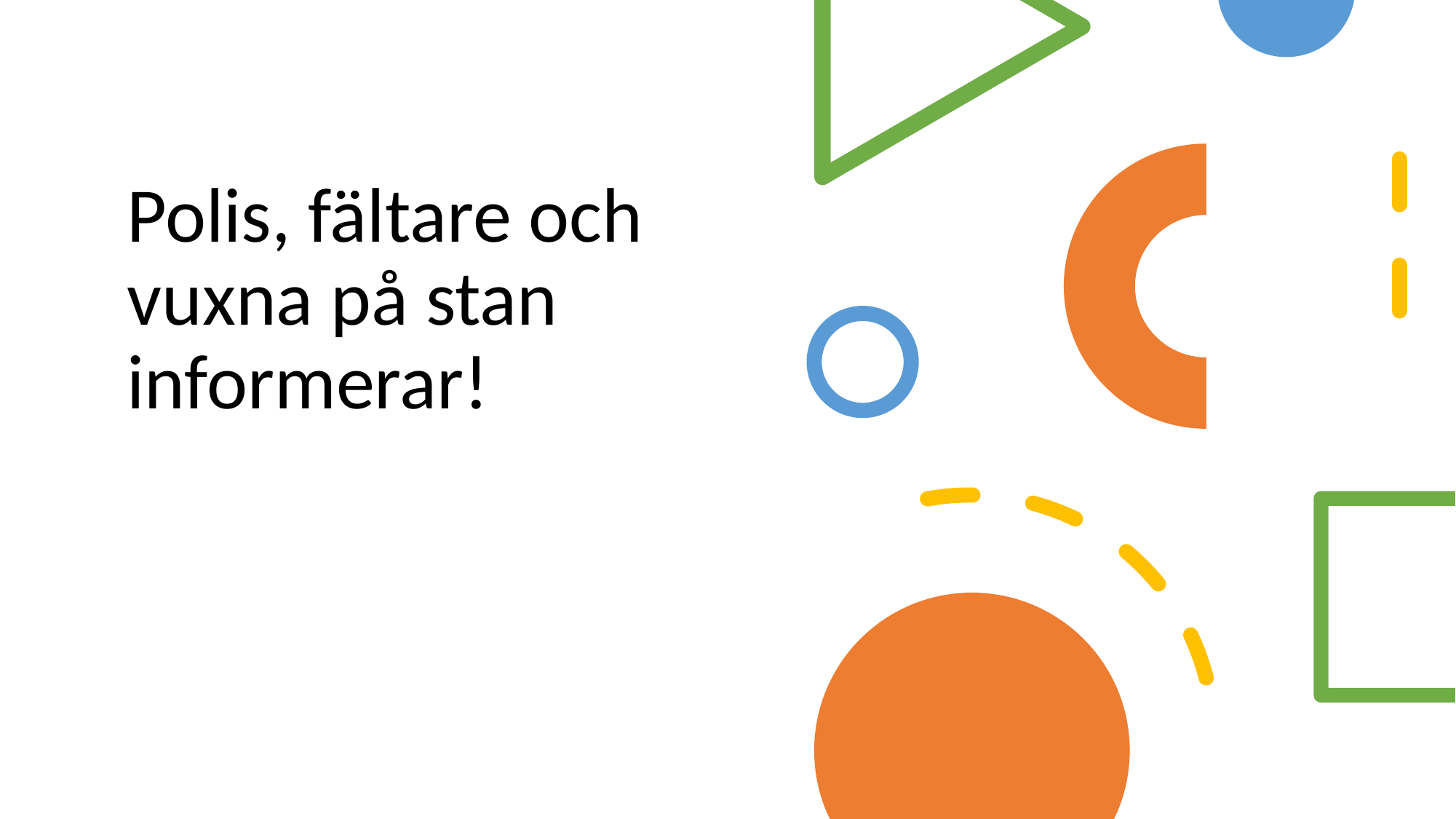

# Polis, fältare och vuxna på stan informerar!